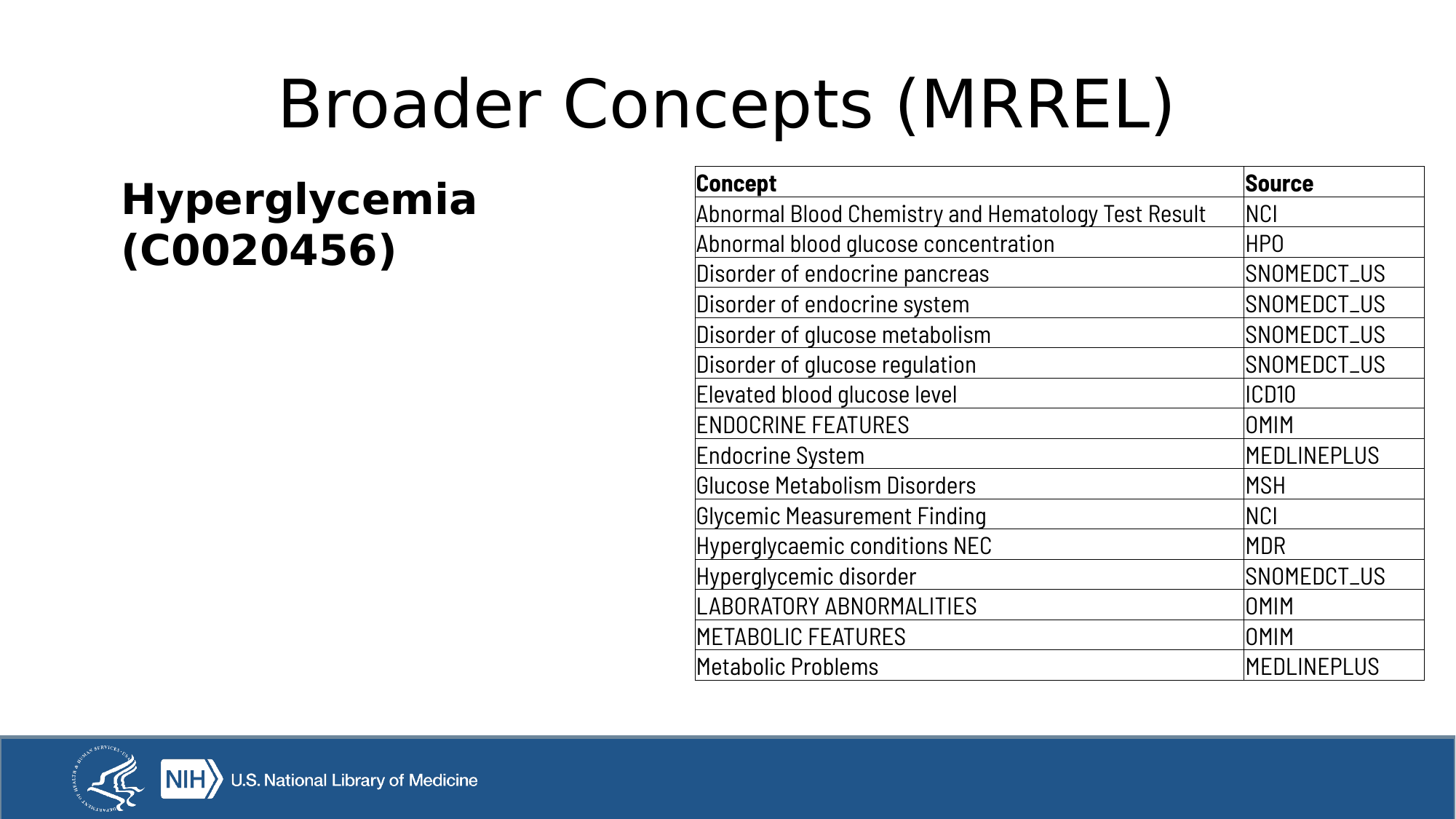

# Broader Concepts (MRREL)
Hyperglycemia
(C0020456)
| Concept | Source |
| --- | --- |
| Abnormal Blood Chemistry and Hematology Test Result | NCI |
| Abnormal blood glucose concentration | HPO |
| Disorder of endocrine pancreas | SNOMEDCT\_US |
| Disorder of endocrine system | SNOMEDCT\_US |
| Disorder of glucose metabolism | SNOMEDCT\_US |
| Disorder of glucose regulation | SNOMEDCT\_US |
| Elevated blood glucose level | ICD10 |
| ENDOCRINE FEATURES | OMIM |
| Endocrine System | MEDLINEPLUS |
| Glucose Metabolism Disorders | MSH |
| Glycemic Measurement Finding | NCI |
| Hyperglycaemic conditions NEC | MDR |
| Hyperglycemic disorder | SNOMEDCT\_US |
| LABORATORY ABNORMALITIES | OMIM |
| METABOLIC FEATURES | OMIM |
| Metabolic Problems | MEDLINEPLUS |